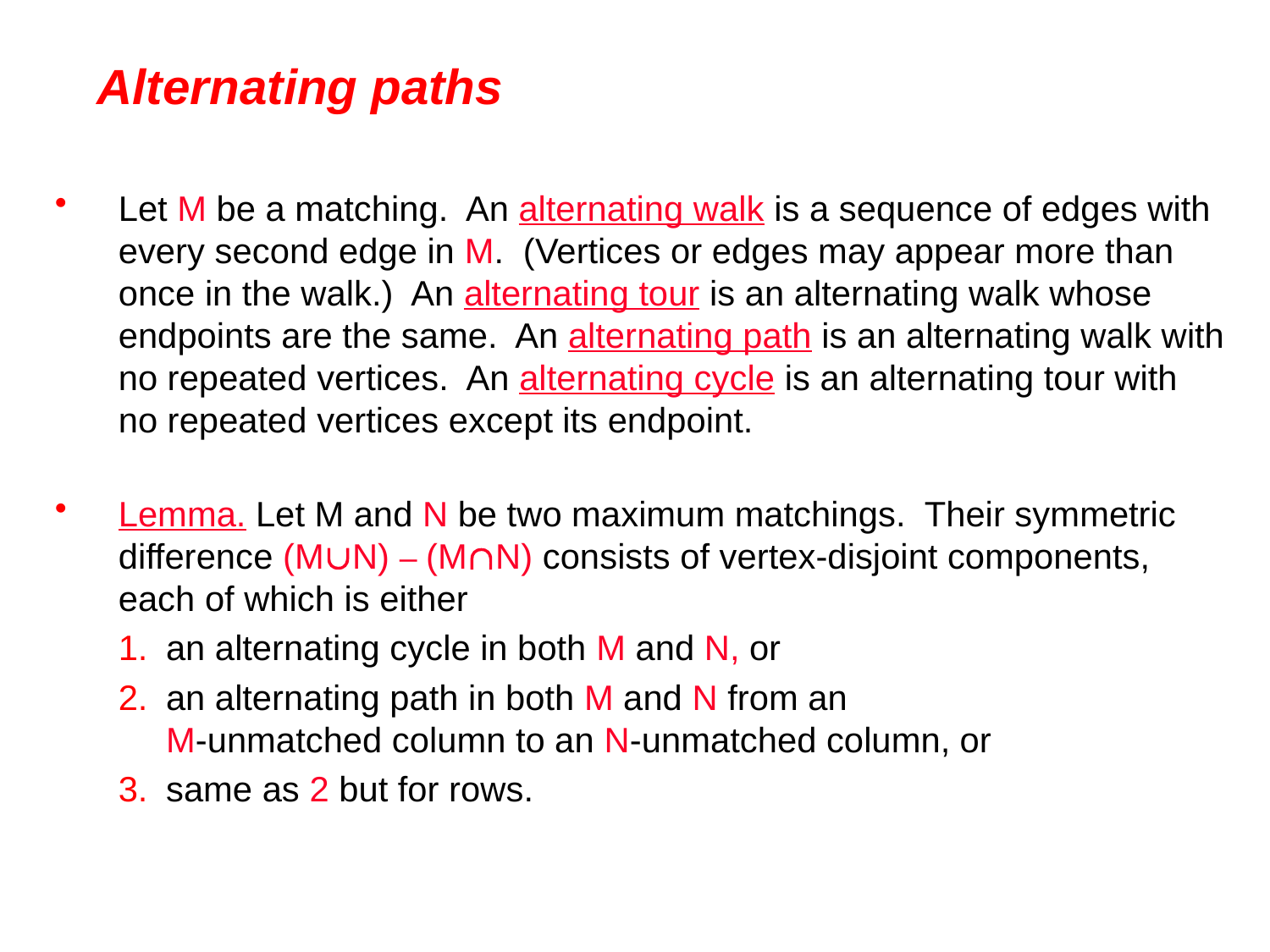

# Alternating paths
Let M be a matching.  An alternating walk is a sequence of edges with every second edge in M.  (Vertices or edges may appear more than once in the walk.)  An alternating tour is an alternating walk whose endpoints are the same.  An alternating path is an alternating walk with no repeated vertices.  An alternating cycle is an alternating tour with no repeated vertices except its endpoint.

Lemma. Let M and N be two maximum matchings.  Their symmetric difference (M∪N) – (M∩N) consists of vertex-disjoint components, each of which is either
an alternating cycle in both M and N, or
an alternating path in both M and N from an
M-unmatched column to an N-unmatched column, or
same as 2 but for rows.